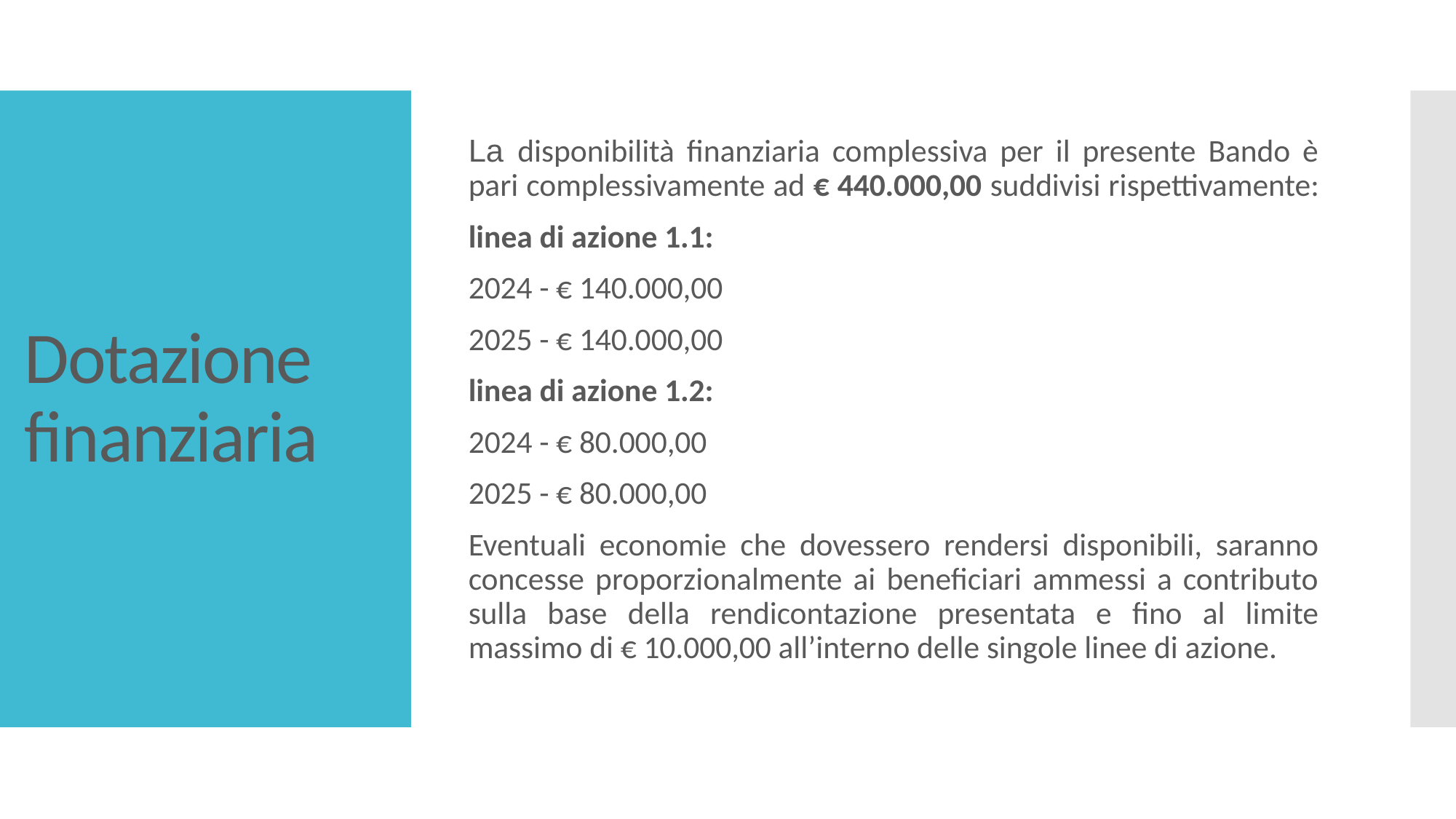

# Dotazione finanziaria
La disponibilità finanziaria complessiva per il presente Bando è pari complessivamente ad € 440.000,00 suddivisi rispettivamente:
linea di azione 1.1:
2024 - € 140.000,00
2025 - € 140.000,00
linea di azione 1.2:
2024 - € 80.000,00
2025 - € 80.000,00
Eventuali economie che dovessero rendersi disponibili, saranno concesse proporzionalmente ai beneficiari ammessi a contributo sulla base della rendicontazione presentata e fino al limite massimo di € 10.000,00 all’interno delle singole linee di azione.